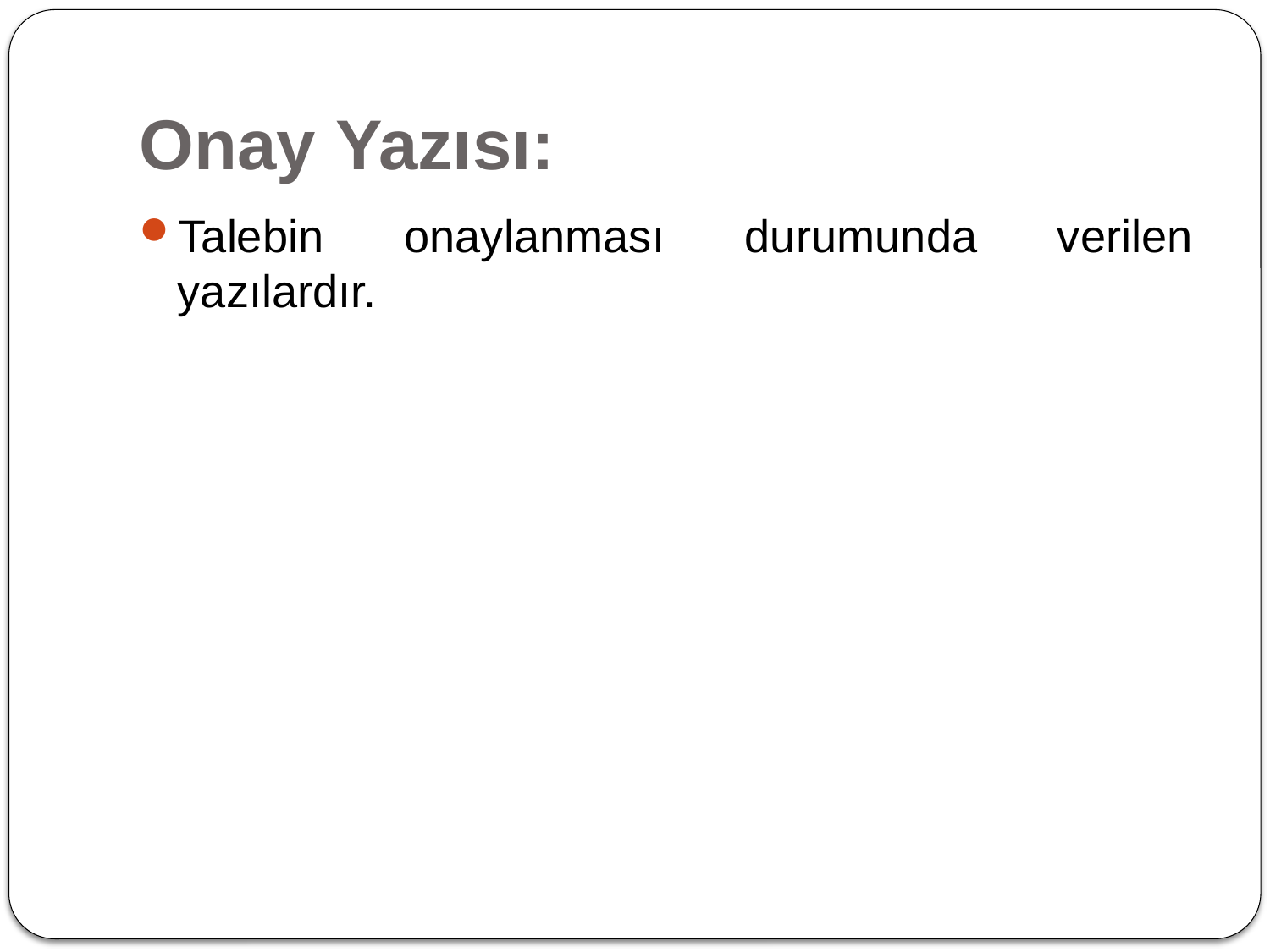

# Onay Yazısı:
Talebin onaylanması durumunda verilen yazılardır.